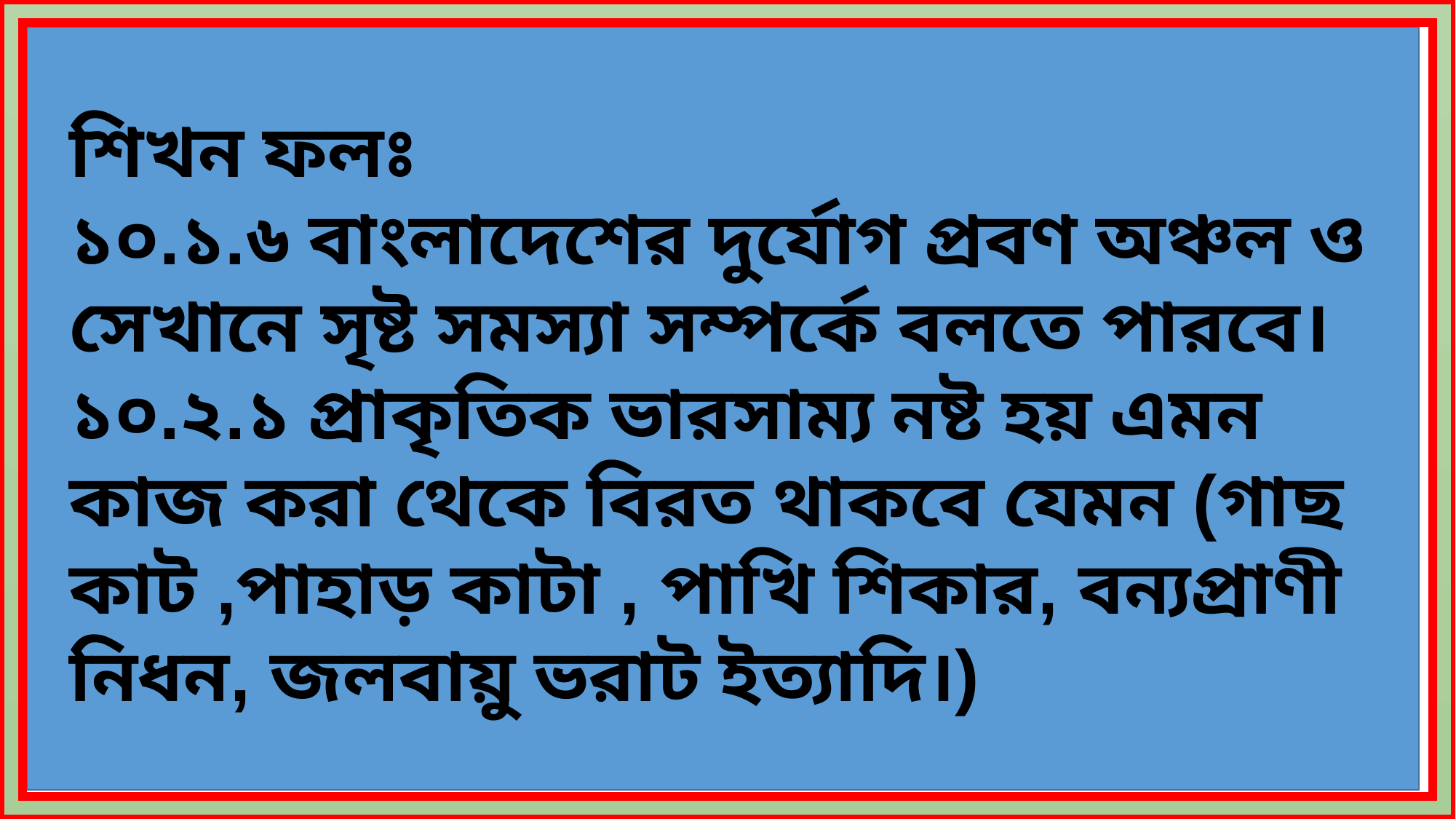

শিখন ফলঃ
১০.১.৬ বাংলাদেশের দুর্যোগ প্রবণ অঞ্চল ও সেখানে সৃষ্ট সমস্যা সম্পর্কে বলতে পারবে।
১০.২.১ প্রাকৃতিক ভারসাম্য নষ্ট হয় এমন কাজ করা থেকে বিরত থাকবে যেমন (গাছ কাট ,পাহাড় কাটা , পাখি শিকার, বন্যপ্রাণী নিধন, জলবায়ু ভরাট ইত্যাদি।)